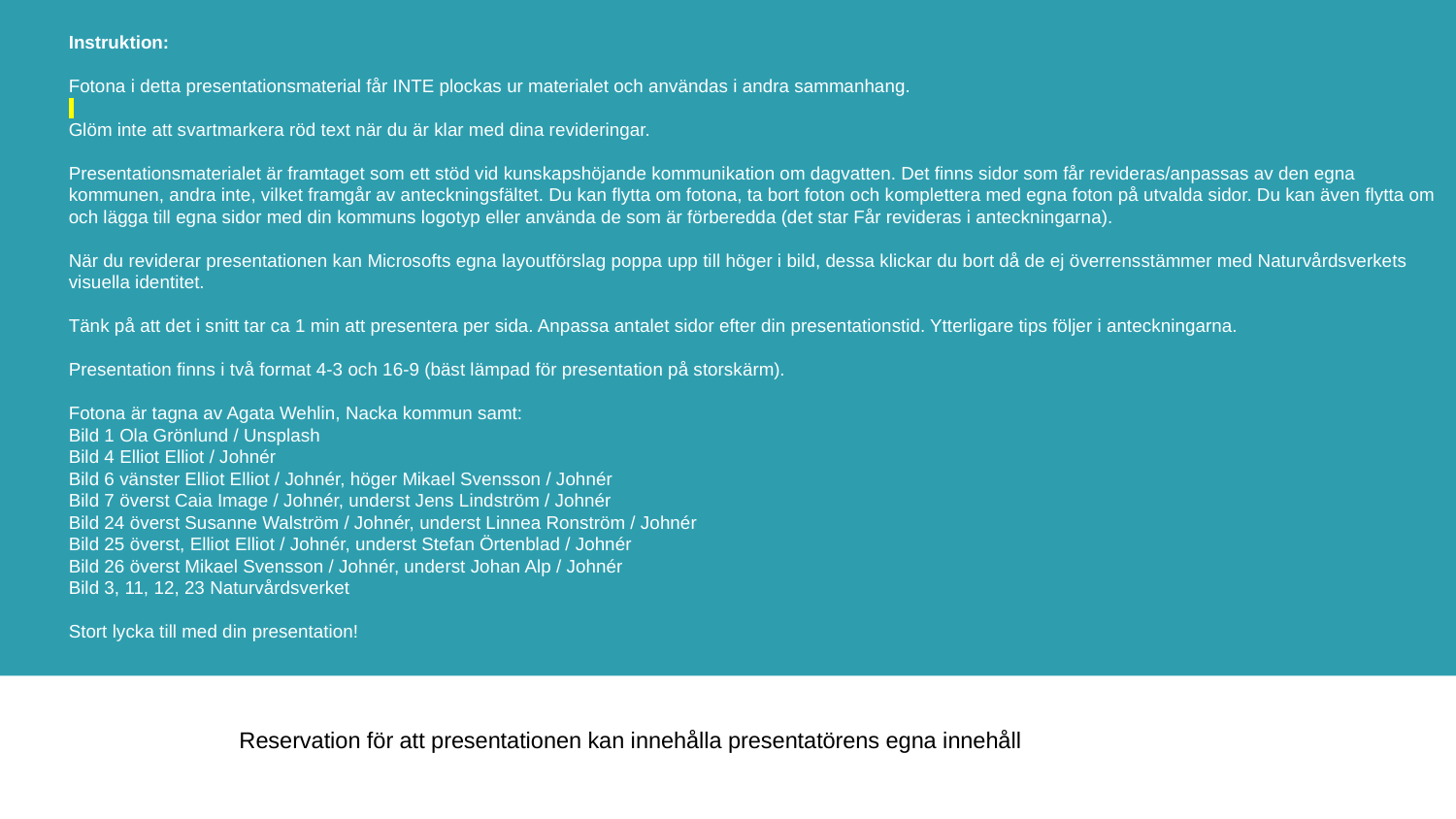

Instruktion:

Fotona i detta presentationsmaterial får INTE plockas ur materialet och användas i andra sammanhang.

Glöm inte att svartmarkera röd text när du är klar med dina revideringar.

Presentationsmaterialet är framtaget som ett stöd vid kunskapshöjande kommunikation om dagvatten. Det finns sidor som får revideras/anpassas av den egna kommunen, andra inte, vilket framgår av anteckningsfältet. Du kan flytta om fotona, ta bort foton och komplettera med egna foton på utvalda sidor. Du kan även flytta om och lägga till egna sidor med din kommuns logotyp eller använda de som är förberedda (det star Får revideras i anteckningarna).

När du reviderar presentationen kan Microsofts egna layoutförslag poppa upp till höger i bild, dessa klickar du bort då de ej överrensstämmer med Naturvårdsverkets visuella identitet.

Tänk på att det i snitt tar ca 1 min att presentera per sida. Anpassa antalet sidor efter din presentationstid. Ytterligare tips följer i anteckningarna.

Presentation finns i två format 4-3 och 16-9 (bäst lämpad för presentation på storskärm).

Fotona är tagna av Agata Wehlin, Nacka kommun samt:
Bild 1 Ola Grönlund / Unsplash
Bild 4 Elliot Elliot / Johnér
Bild 6 vänster Elliot Elliot / Johnér, höger Mikael Svensson / Johnér
Bild 7 överst Caia Image / Johnér, underst Jens Lindström / Johnér
Bild 24 överst Susanne Walström / Johnér, underst Linnea Ronström / Johnér
Bild 25 överst, Elliot Elliot / Johnér, underst Stefan Örtenblad / Johnér
Bild 26 överst Mikael Svensson / Johnér, underst Johan Alp / Johnér
Bild 3, 11, 12, 23 Naturvårdsverket

Stort lycka till med din presentation!

Reservation för att presentationen kan innehålla presentatörens egna innehåll